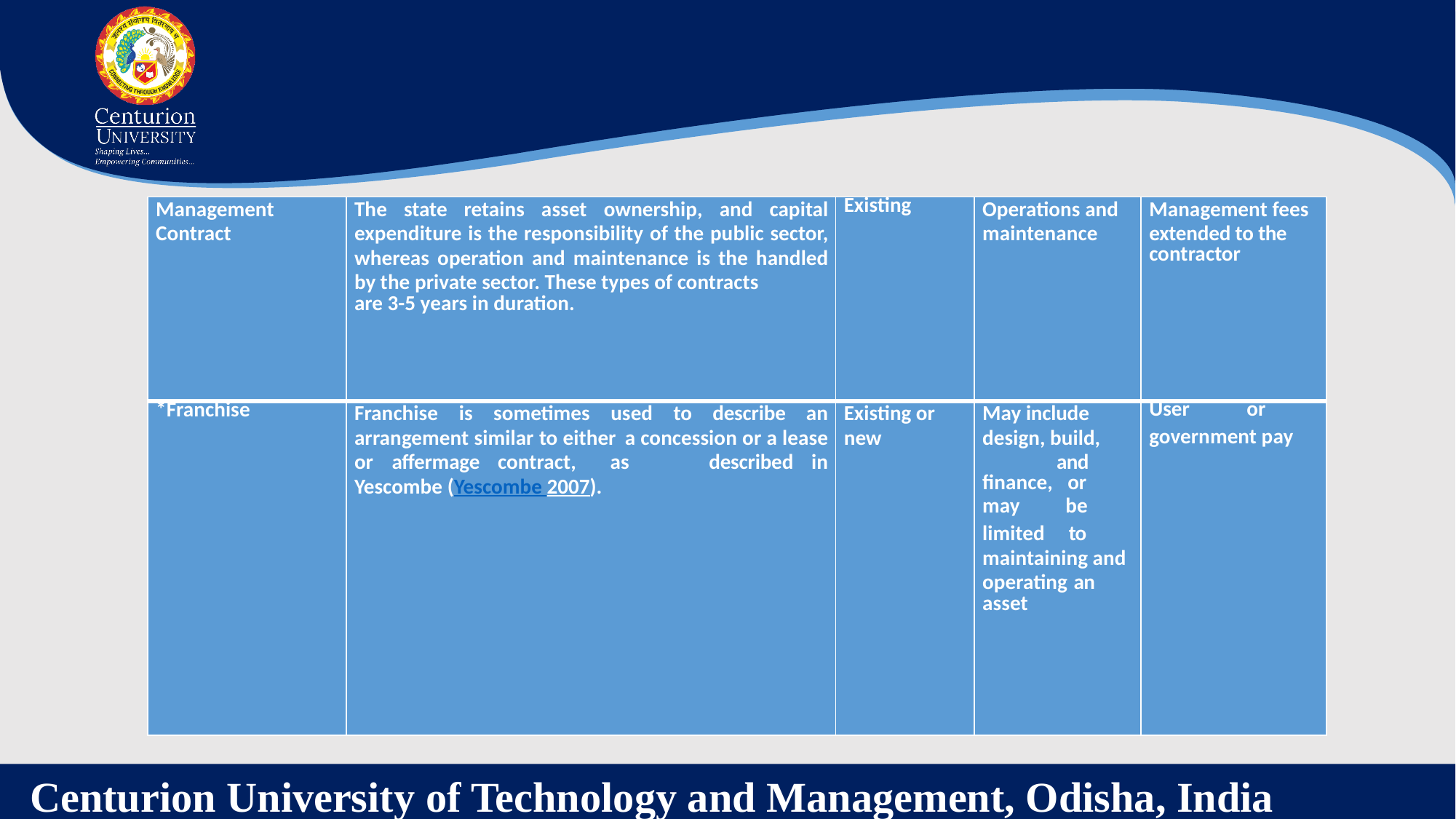

| Management Contract | The state retains asset ownership, and capital expenditure is the responsibility of the public sector, whereas operation and maintenance is the handled by the private sector. These types of contracts are 3-5 years in duration. | Existing | Operations and maintenance | Management fees extended to the contractor |
| --- | --- | --- | --- | --- |
| \*Franchise | Franchise is sometimes used to describe an arrangement similar to either a concession or a lease or affermage contract, as described in Yescombe (Yescombe 2007). | Existing or new | May include design, build, and finance, or may be limited to maintaining and operating an asset | User or government pay |